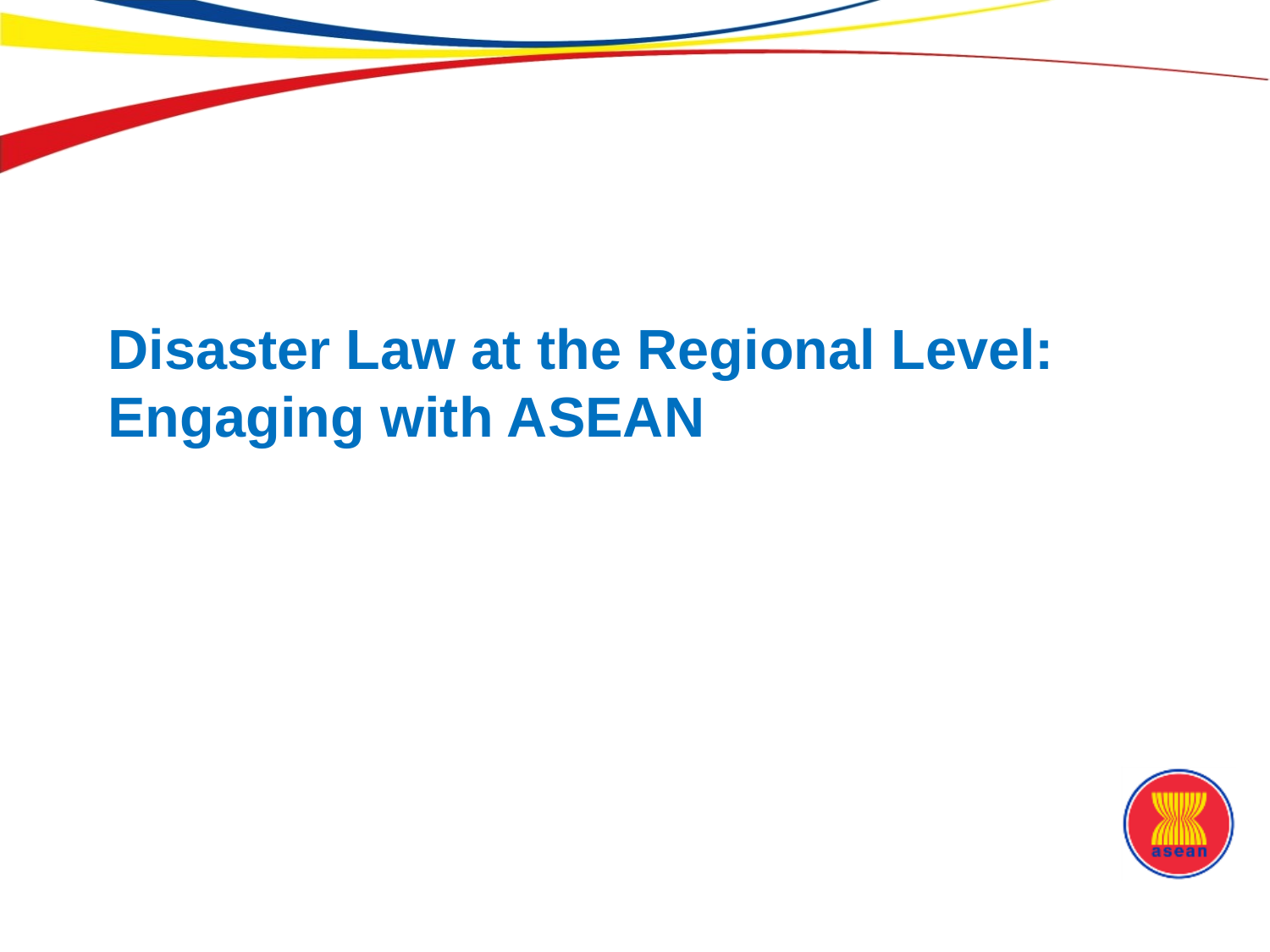

# Disaster Law at the Regional Level: Engaging with ASEAN